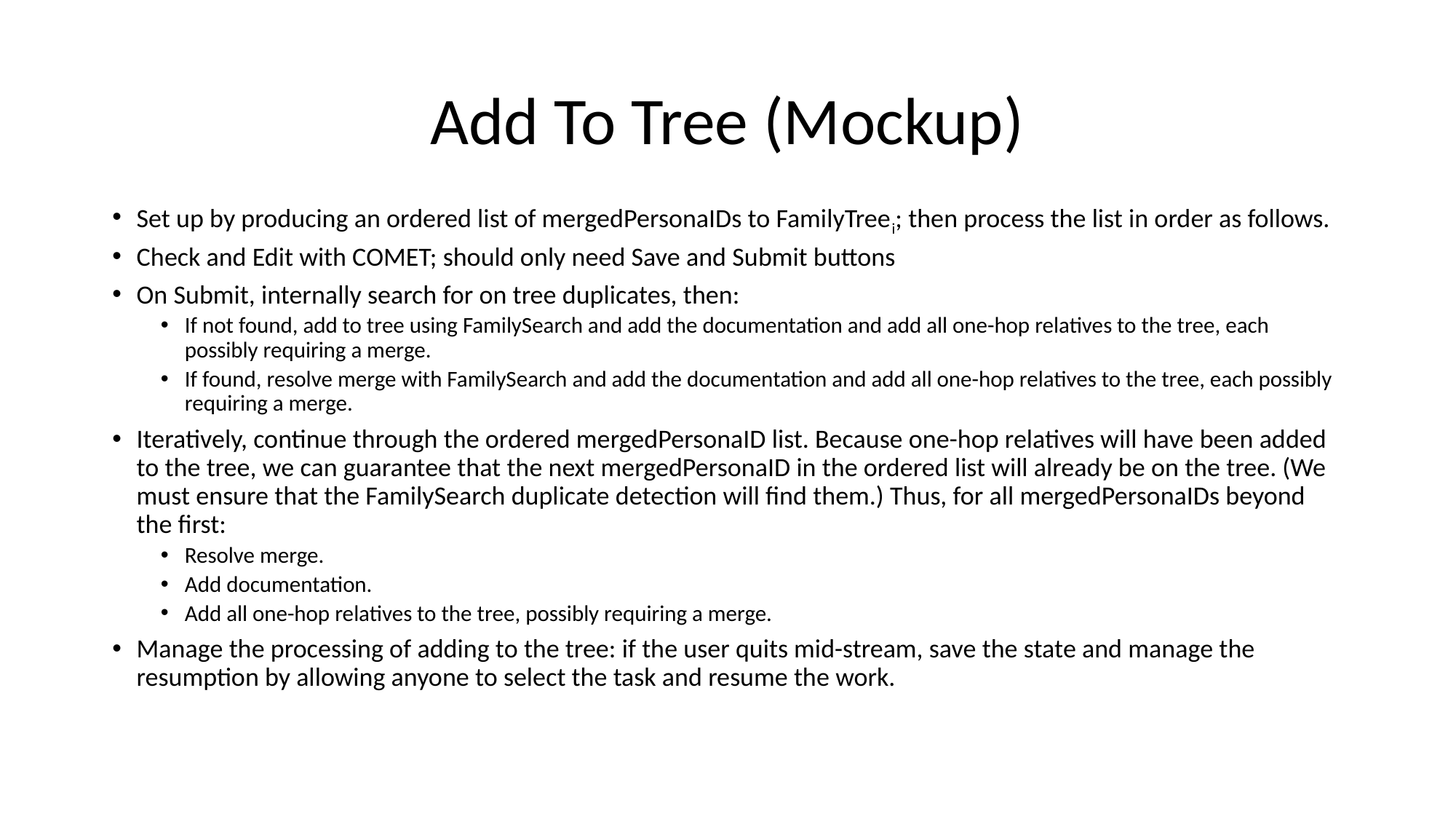

# Add To Tree (Mockup)
Set up by producing an ordered list of mergedPersonaIDs to FamilyTreei; then process the list in order as follows.
Check and Edit with COMET; should only need Save and Submit buttons
On Submit, internally search for on tree duplicates, then:
If not found, add to tree using FamilySearch and add the documentation and add all one-hop relatives to the tree, each possibly requiring a merge.
If found, resolve merge with FamilySearch and add the documentation and add all one-hop relatives to the tree, each possibly requiring a merge.
Iteratively, continue through the ordered mergedPersonaID list. Because one-hop relatives will have been added to the tree, we can guarantee that the next mergedPersonaID in the ordered list will already be on the tree. (We must ensure that the FamilySearch duplicate detection will find them.) Thus, for all mergedPersonaIDs beyond the first:
Resolve merge.
Add documentation.
Add all one-hop relatives to the tree, possibly requiring a merge.
Manage the processing of adding to the tree: if the user quits mid-stream, save the state and manage the resumption by allowing anyone to select the task and resume the work.